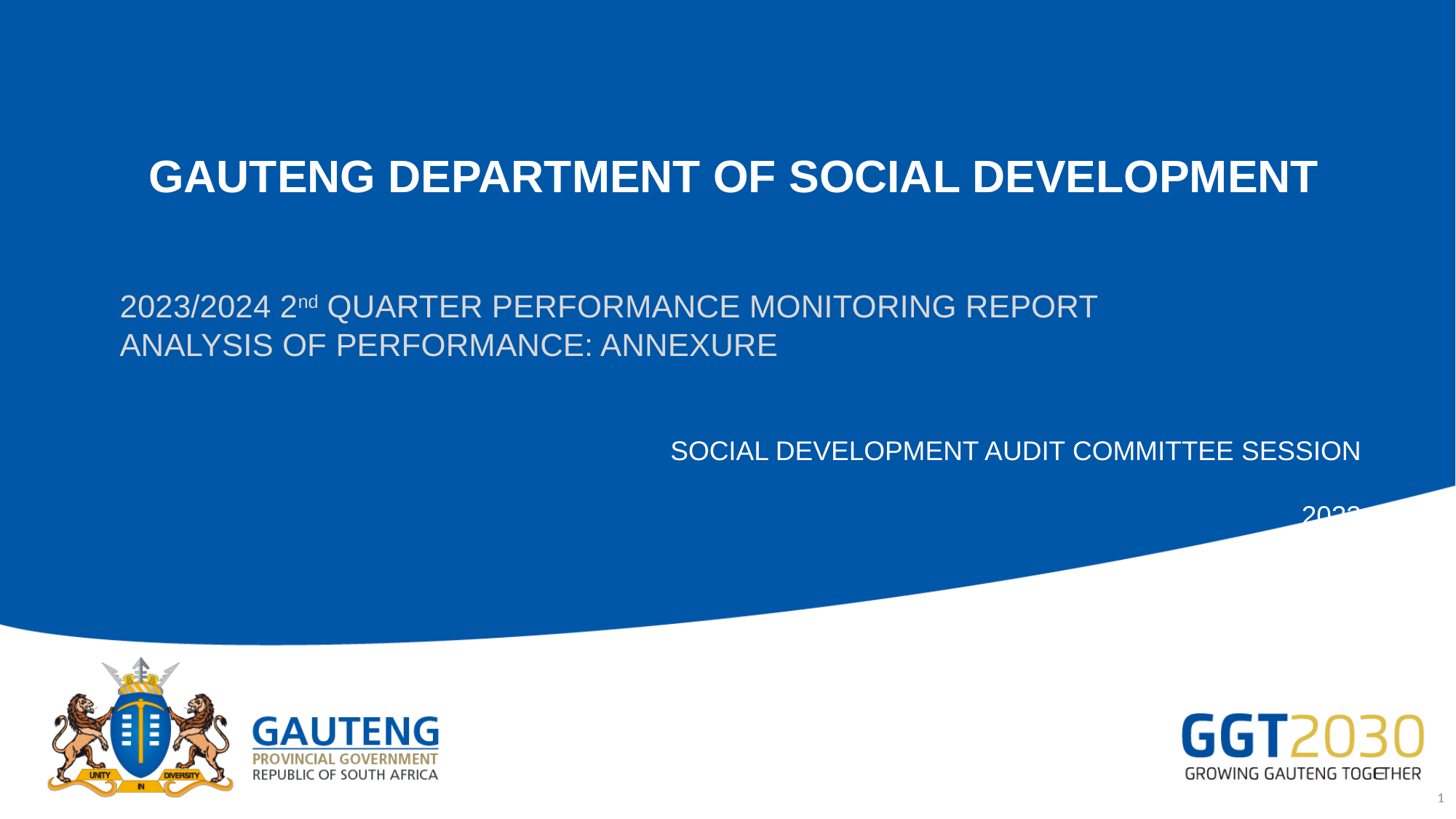

# GAUTENG DEPARTMENT OF SOCIAL DEVELOPMENT
2023/2024 2nd QUARTER PERFORMANCE MONITORING REPORT
ANALYSIS OF PERFORMANCE: ANNEXURE

SOCIAL DEVELOPMENT AUDIT COMMITTEE SESSION

2023

1